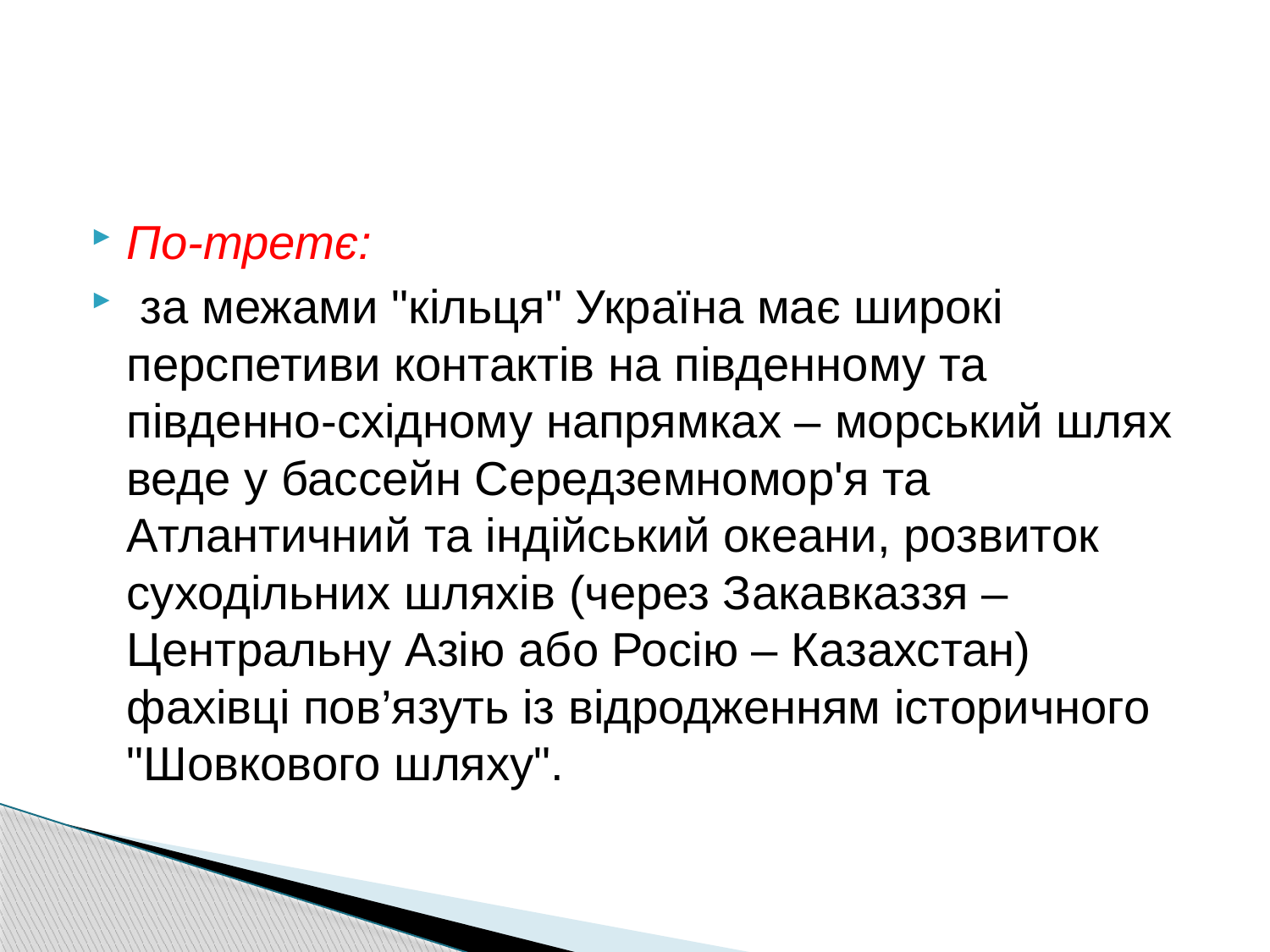

#
По-третє:
 за межами "кільця" Україна має широкі перспетиви контактів на південному та південно-східному напрямках – морський шлях веде у бассейн Середземномор'я та Атлантичний та індійський океани, розвиток суходільних шляхів (через Закавказзя – Центральну Азію або Росію – Казахстан) фахівці пов’язуть із відродженням історичного "Шовкового шляху".